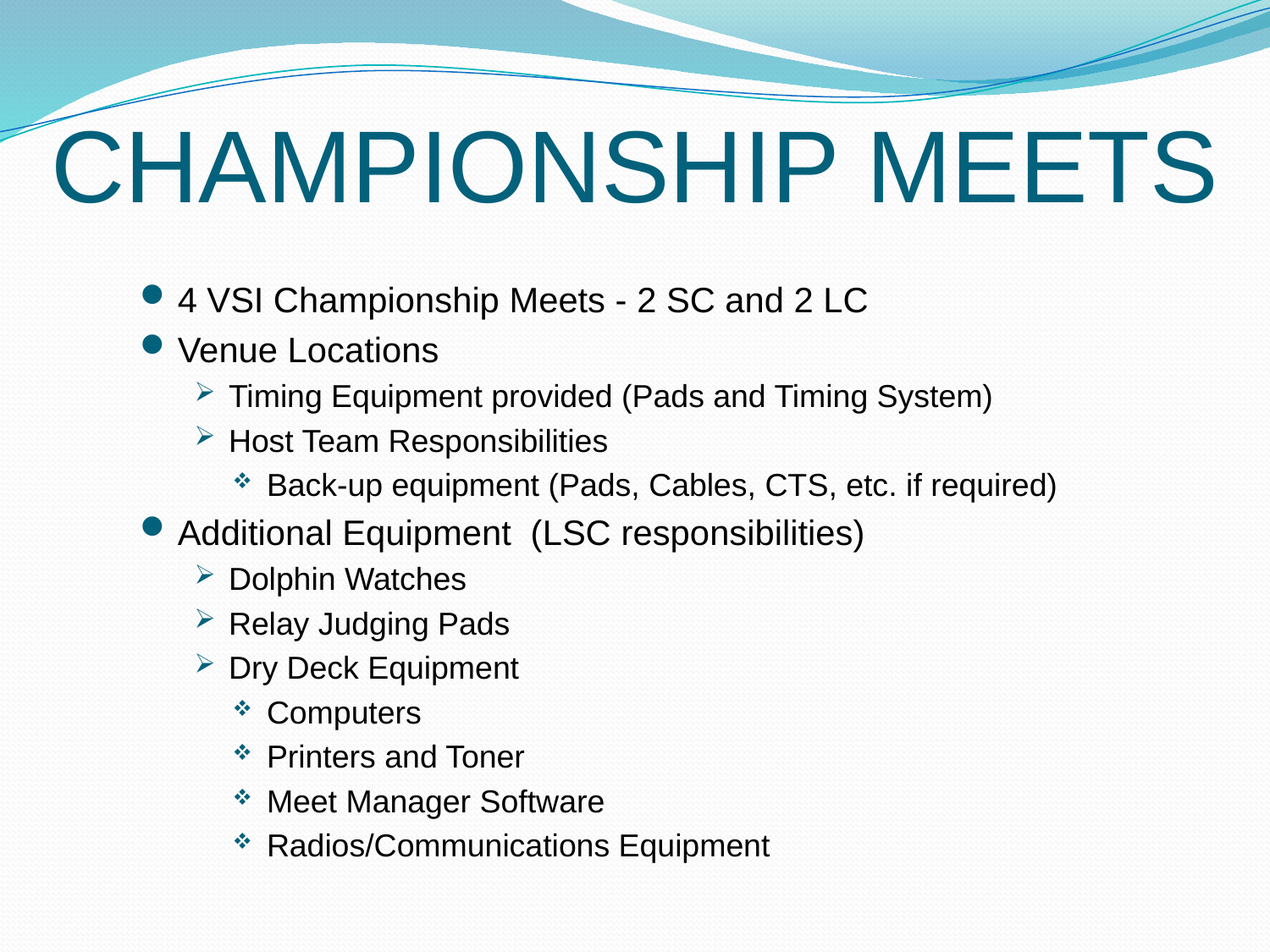

# CHAMPIONSHIP MEETS

4 VSI Championship Meets - 2 SC and 2 LC
Venue Locations
Timing Equipment provided (Pads and Timing System)
Host Team Responsibilities
Back-up equipment (Pads, Cables, CTS, etc. if required)
Additional Equipment  (LSC responsibilities)
Dolphin Watches
Relay Judging Pads
Dry Deck Equipment
Computers
Printers and Toner
Meet Manager Software
Radios/Communications Equipment